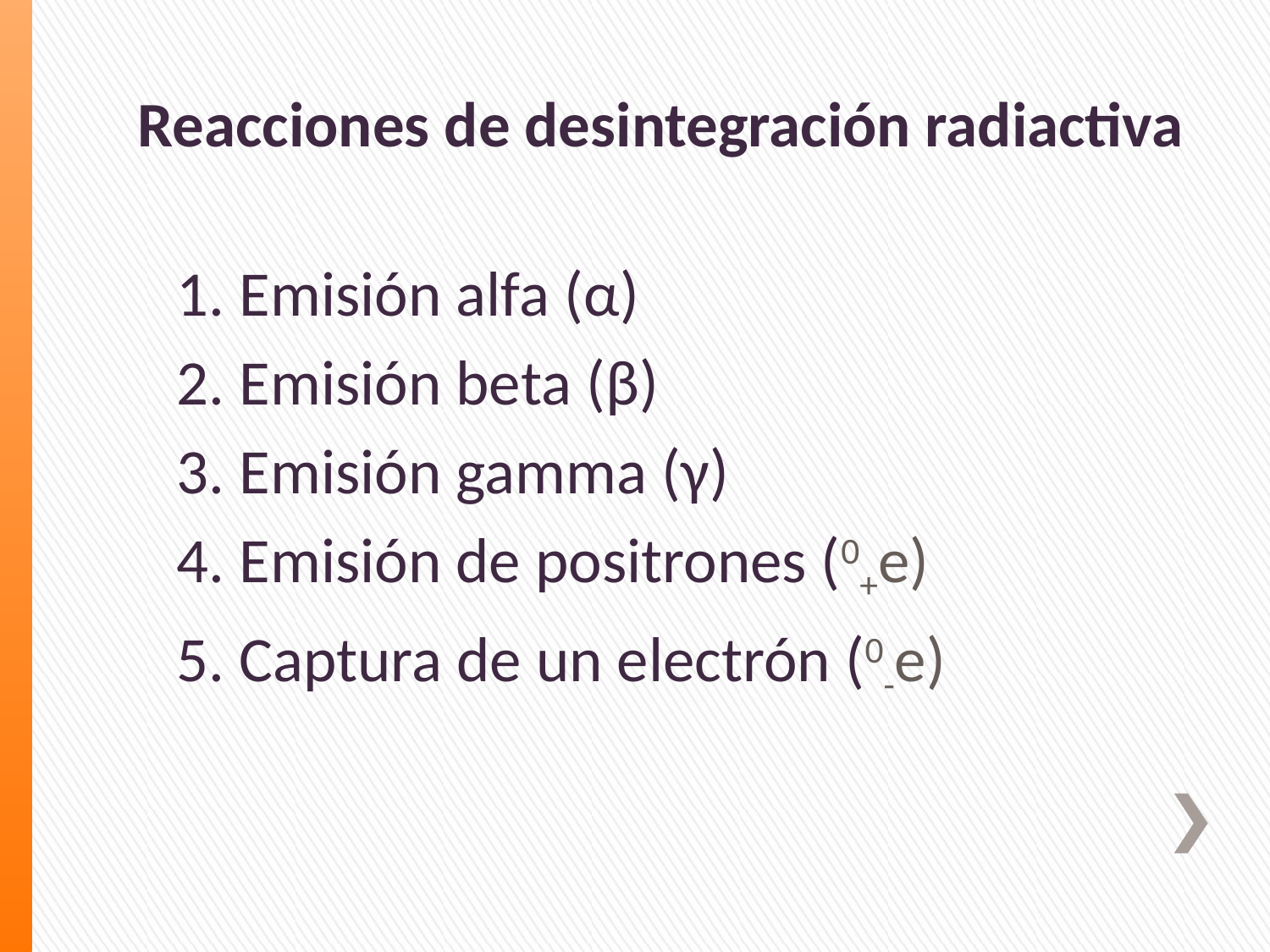

# Reacciones de desintegración radiactiva
1. Emisión alfa (α)
2. Emisión beta (β)
3. Emisión gamma (γ)
4. Emisión de positrones (0+e)
5. Captura de un electrón (0-e)